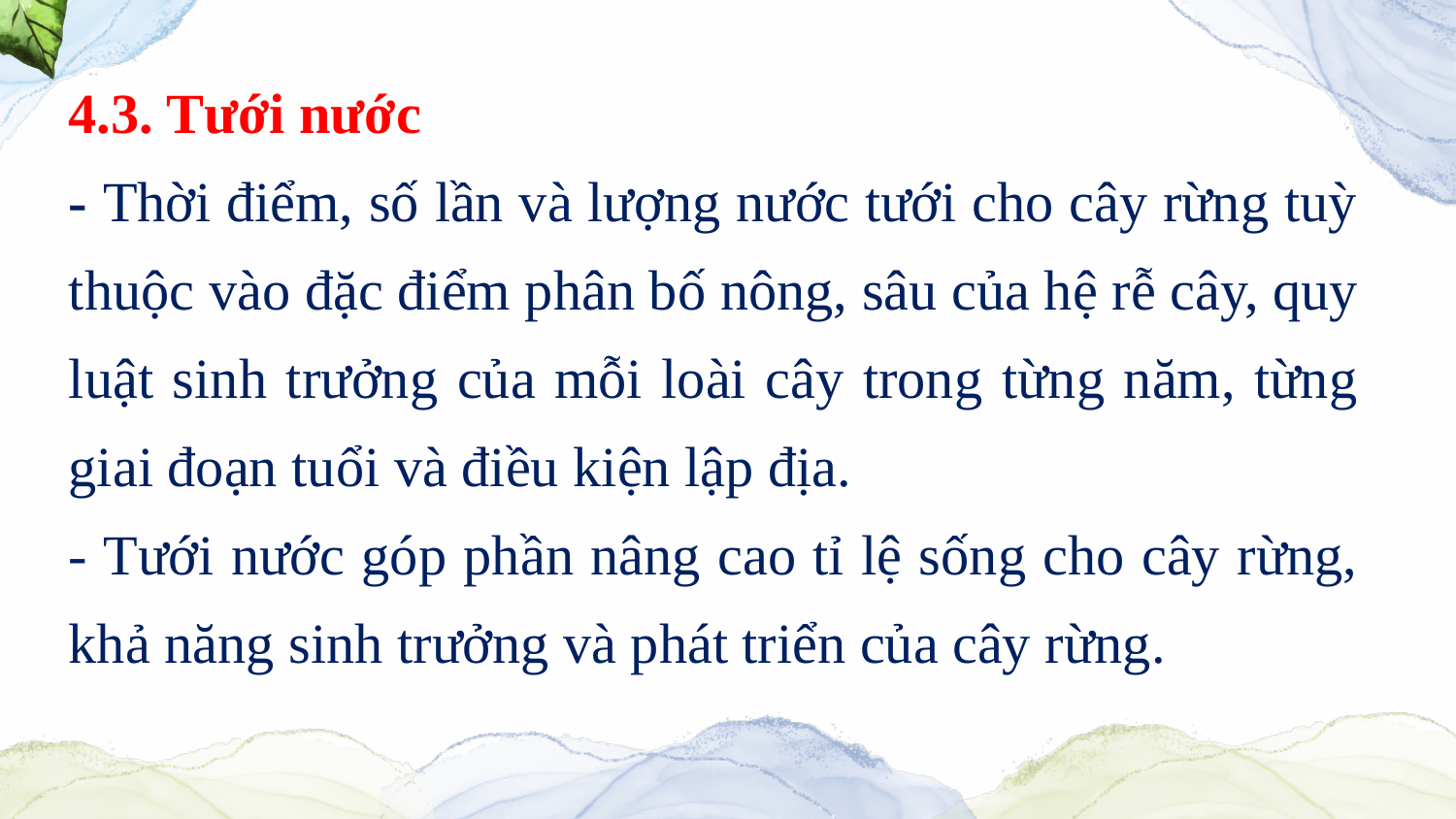

4.3. Tưới nước
- Thời điểm, số lần và lượng nước tưới cho cây rừng tuỳ thuộc vào đặc điểm phân bố nông, sâu của hệ rễ cây, quy luật sinh trưởng của mỗi loài cây trong từng năm, từng giai đoạn tuổi và điều kiện lập địa.
- Tưới nước góp phần nâng cao tỉ lệ sống cho cây rừng, khả năng sinh trưởng và phát triển của cây rừng.